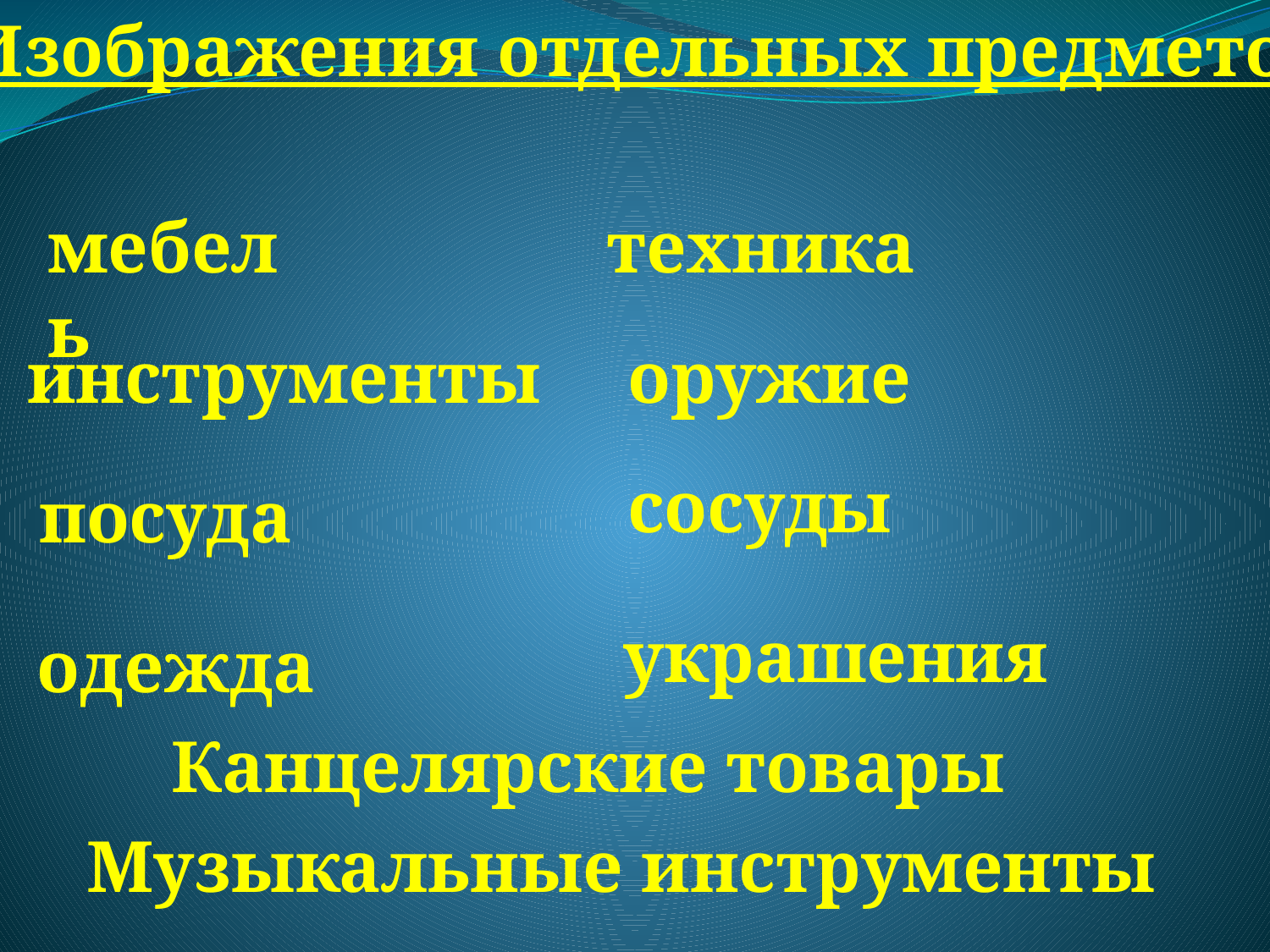

Изображения отдельных предметов
мебель
техника
инструменты
оружие
сосуды
посуда
украшения
одежда
Канцелярские товары
Музыкальные инструменты